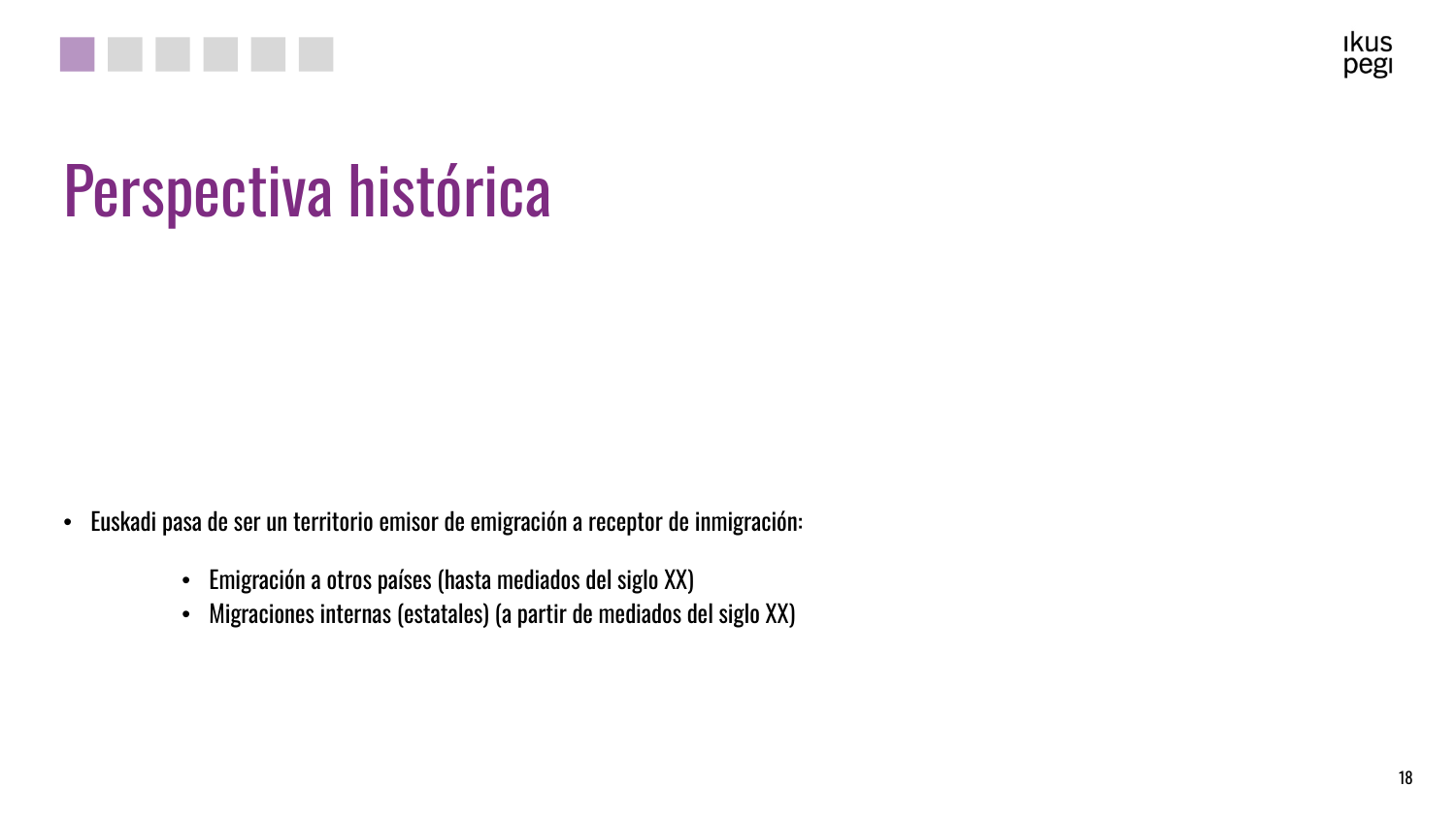

Perspectiva histórica
Euskadi pasa de ser un territorio emisor de emigración a receptor de inmigración:
Emigración a otros países (hasta mediados del siglo XX)
Migraciones internas (estatales) (a partir de mediados del siglo XX)

18